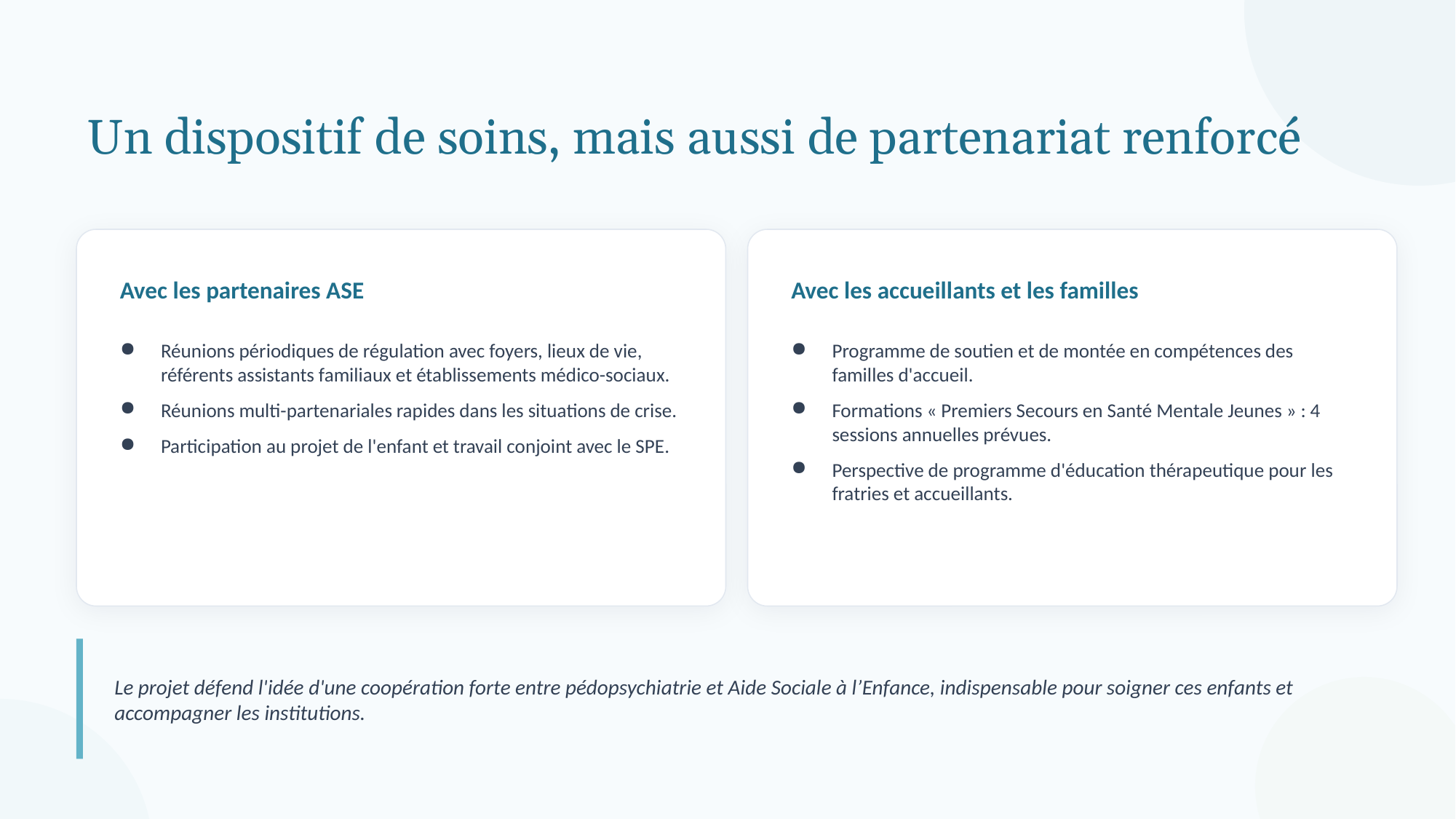

Un dispositif de soins, mais aussi de partenariat renforcé

Avec les partenaires ASE
Avec les accueillants et les familles
Réunions périodiques de régulation avec foyers, lieux de vie, référents assistants familiaux et établissements médico-sociaux.
Réunions multi-partenariales rapides dans les situations de crise.
Participation au projet de l'enfant et travail conjoint avec le SPE.
Programme de soutien et de montée en compétences des familles d'accueil.
Formations « Premiers Secours en Santé Mentale Jeunes » : 4 sessions annuelles prévues.
Perspective de programme d'éducation thérapeutique pour les fratries et accueillants.

Le projet défend l'idée d'une coopération forte entre pédopsychiatrie et Aide Sociale à l’Enfance, indispensable pour soigner ces enfants et accompagner les institutions.